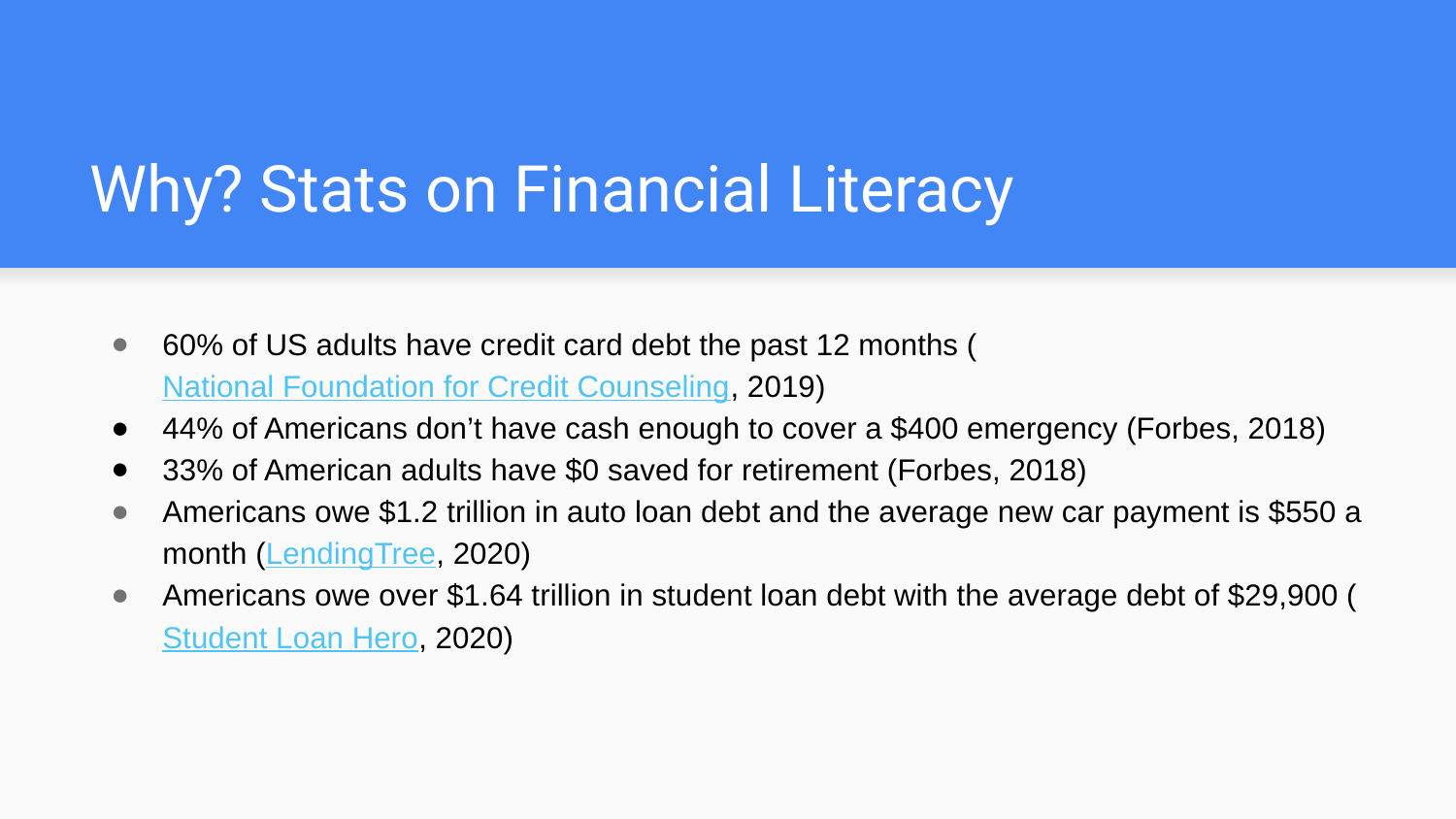

# Why? Stats on Financial Literacy
60% of US adults have credit card debt the past 12 months (National Foundation for Credit Counseling, 2019)
44% of Americans don’t have cash enough to cover a $400 emergency (Forbes, 2018)
33% of American adults have $0 saved for retirement (Forbes, 2018)
Americans owe $1.2 trillion in auto loan debt and the average new car payment is $550 a month (LendingTree, 2020)
Americans owe over $1.64 trillion in student loan debt with the average debt of $29,900 (Student Loan Hero, 2020)